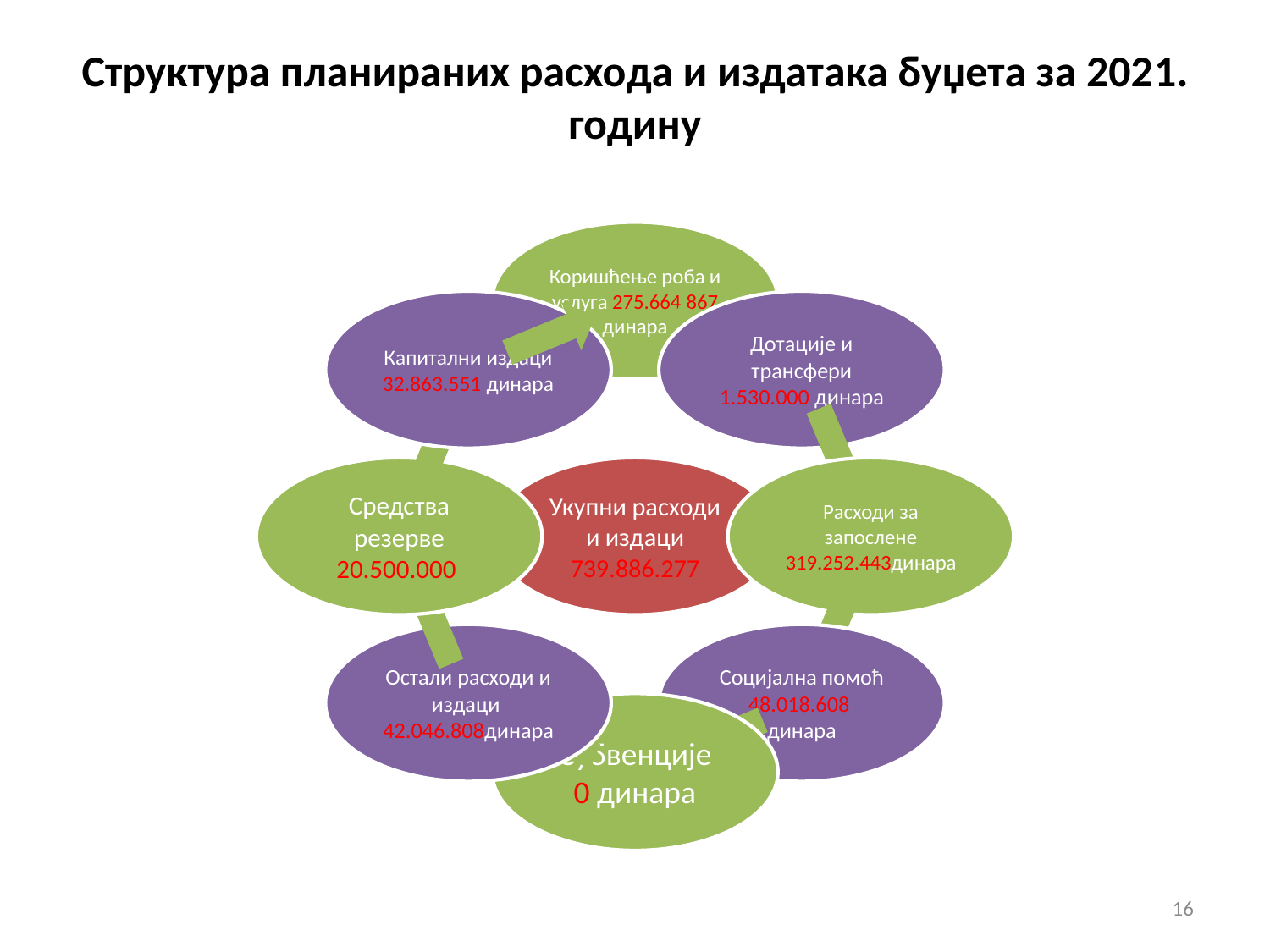

# Структура планираних расхода и издатака буџета за 2021. годину
Укупни расходи и издаци 739.886.277
Коришћење роба и услуга 275.664.867 динара
Субвенције 0 динара
Капитални издаци 32.863.551 динара
Расходи за запослене 319.252.443динара
Социјална помоћ 48.018.608  динара
Дотације и трансфери 1.530.000 динара
Остали расходи и издаци  42.046.808динара
Средства резерве 20.500.000
16